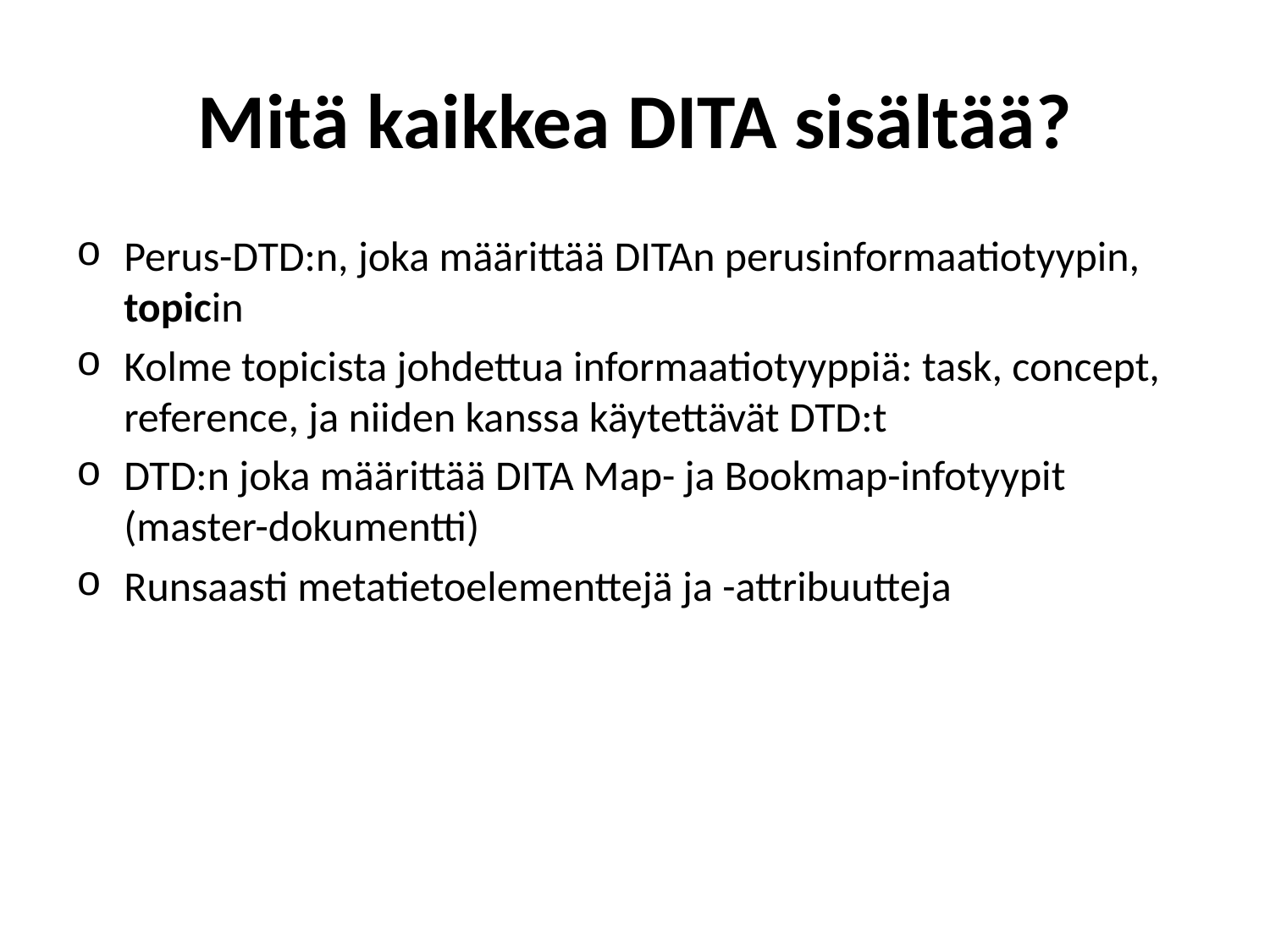

# Mitä kaikkea DITA sisältää?
Perus-DTD:n, joka määrittää DITAn perusinformaatiotyypin, topicin
Kolme topicista johdettua informaatiotyyppiä: task, concept, reference, ja niiden kanssa käytettävät DTD:t
DTD:n joka määrittää DITA Map- ja Bookmap-infotyypit (master-dokumentti)
Runsaasti metatietoelementtejä ja -attribuutteja